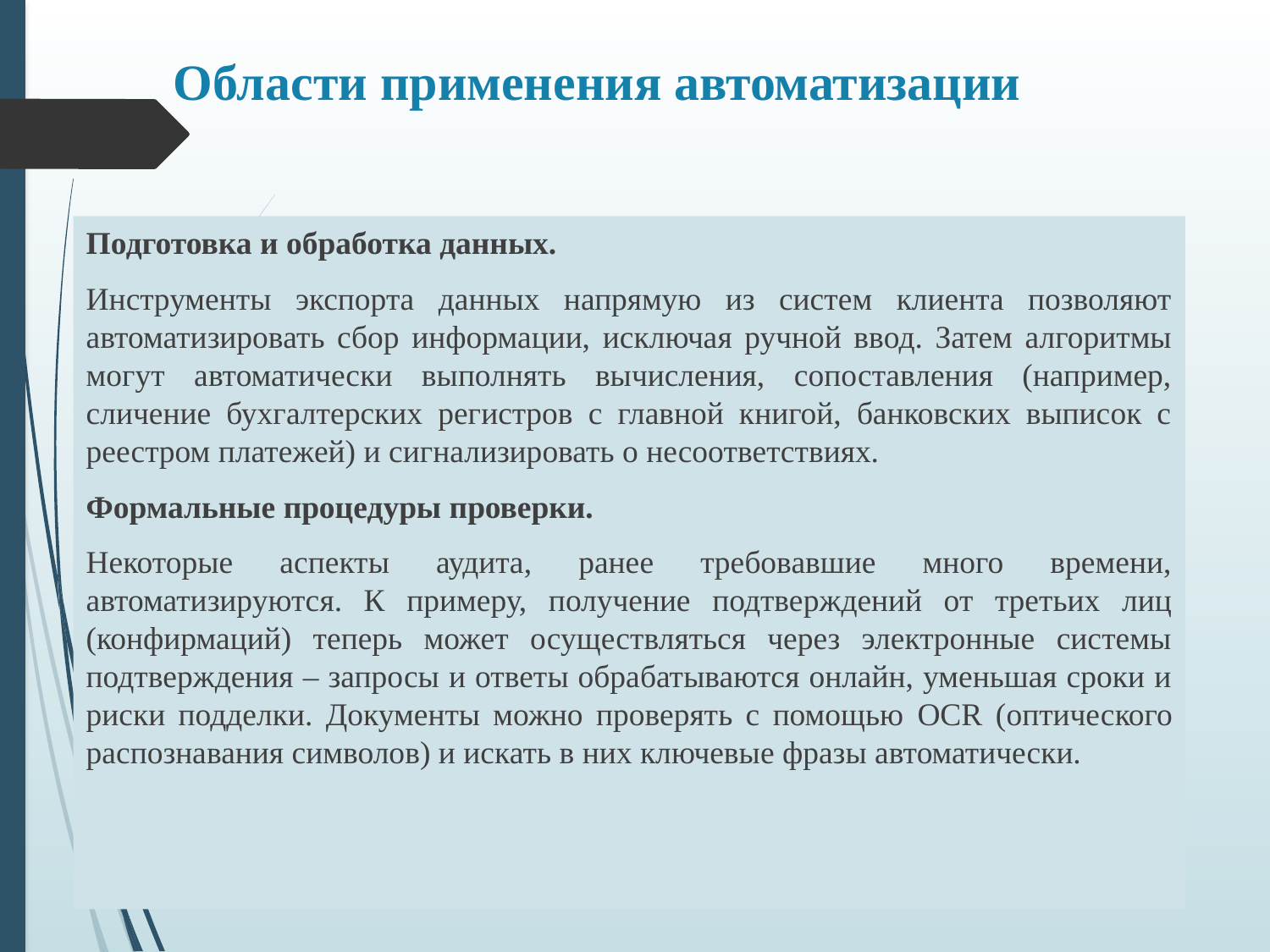

# Области применения автоматизации
Подготовка и обработка данных.
Инструменты экспорта данных напрямую из систем клиента позволяют автоматизировать сбор информации, исключая ручной ввод. Затем алгоритмы могут автоматически выполнять вычисления, сопоставления (например, сличение бухгалтерских регистров с главной книгой, банковских выписок с реестром платежей) и сигнализировать о несоответствиях.
Формальные процедуры проверки.
Некоторые аспекты аудита, ранее требовавшие много времени, автоматизируются. К примеру, получение подтверждений от третьих лиц (конфирмаций) теперь может осуществляться через электронные системы подтверждения – запросы и ответы обрабатываются онлайн, уменьшая сроки и риски подделки. Документы можно проверять с помощью OCR (оптического распознавания символов) и искать в них ключевые фразы автоматически.